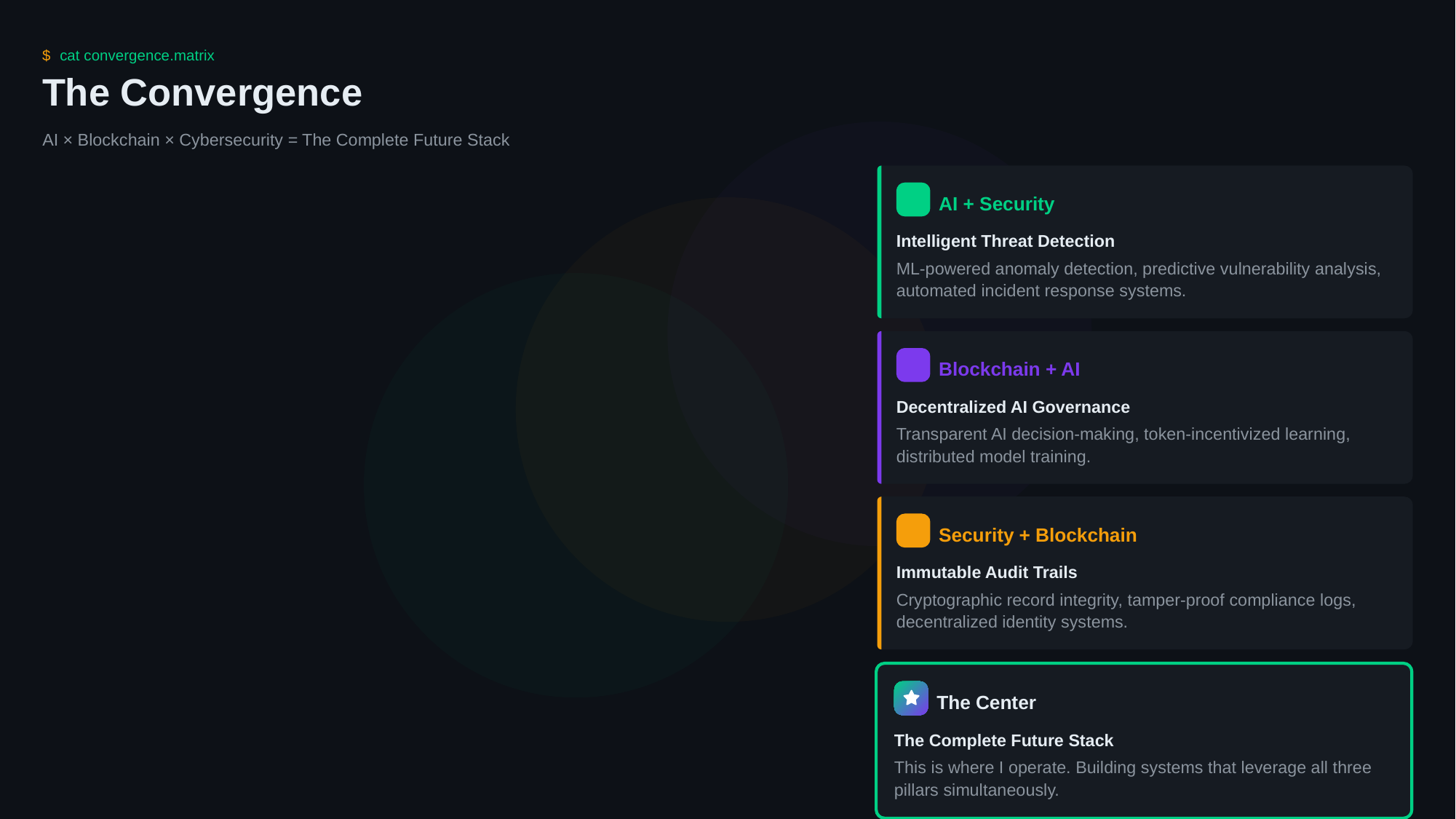

$
cat convergence.matrix
The Convergence

AI × Blockchain × Cybersecurity = The Complete Future Stack

AI + Security

Intelligent Threat Detection
ML-powered anomaly detection, predictive vulnerability analysis, automated incident response systems.

Blockchain + AI

Decentralized AI Governance
Transparent AI decision-making, token-incentivized learning, distributed model training.

Security + Blockchain

Immutable Audit Trails
Cryptographic record integrity, tamper-proof compliance logs, decentralized identity systems.

The Center

The Complete Future Stack
This is where I operate. Building systems that leverage all three pillars simultaneously.